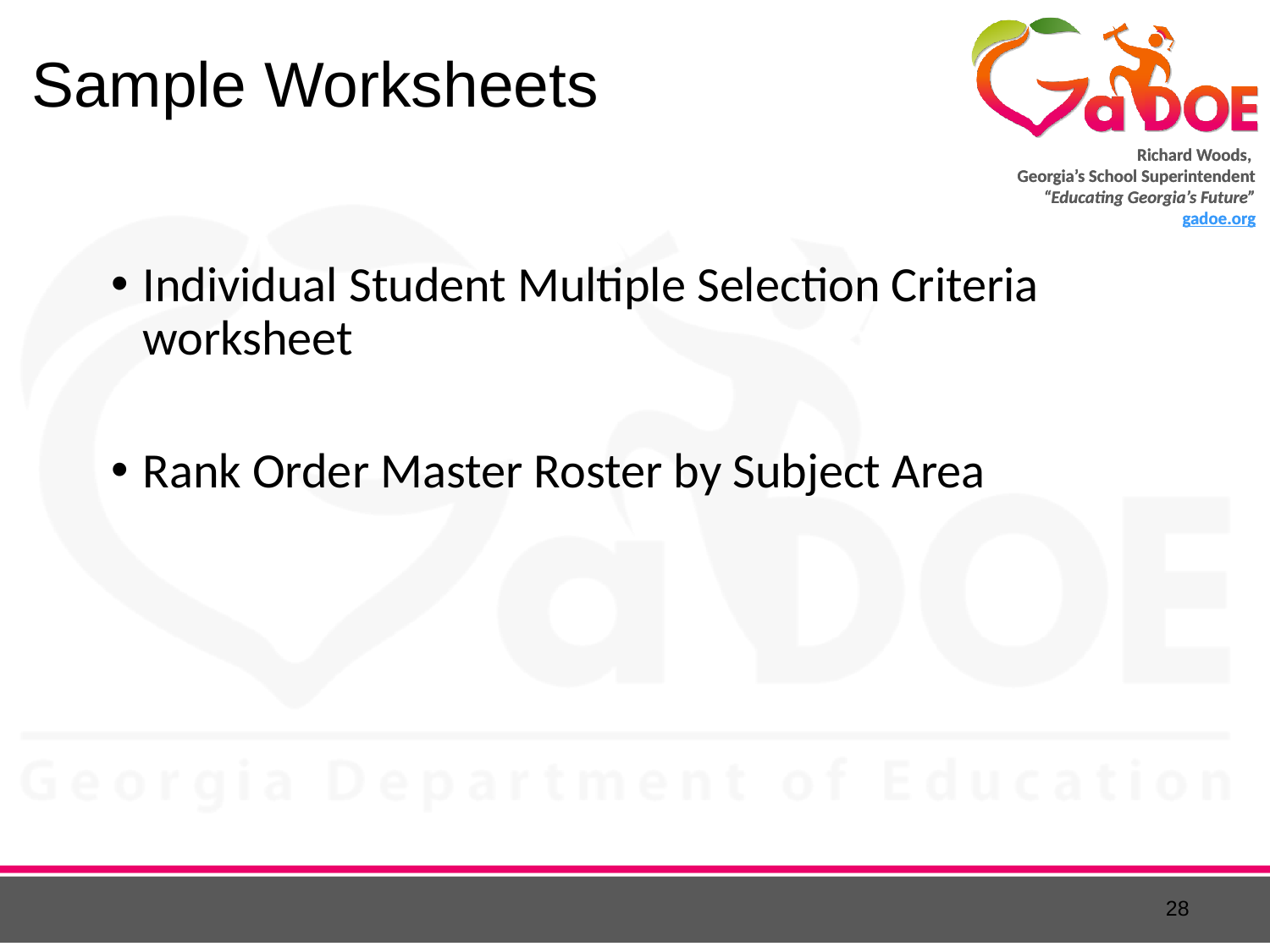

# Sample Worksheets

Individual Student Multiple Selection Criteria worksheet

Rank Order Master Roster by Subject Area

28